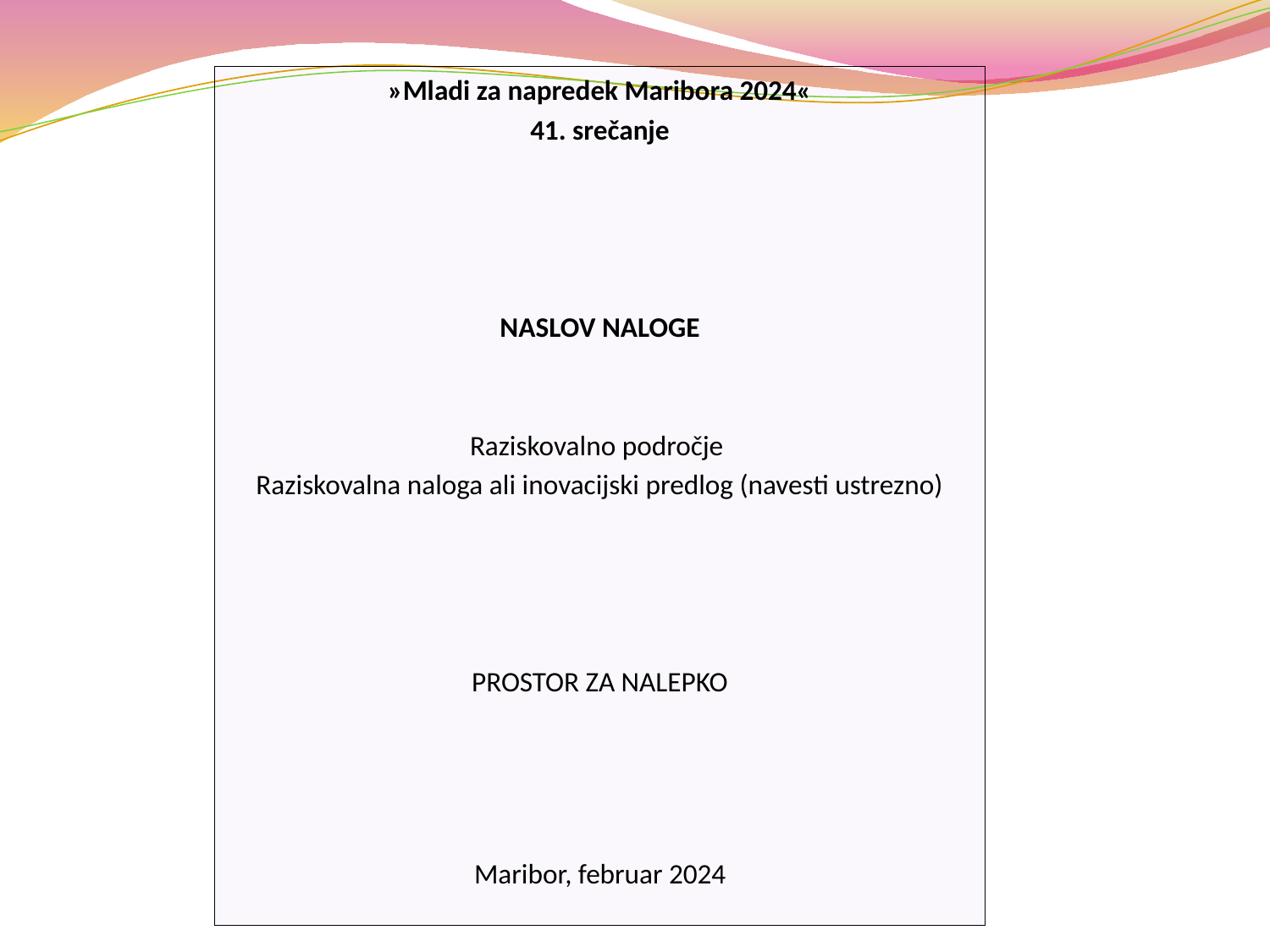

»Mladi za napredek Maribora 2024«
41. srečanje

NASLOV NALOGE

 Raziskovalno področje
Raziskovalna naloga ali inovacijski predlog (navesti ustrezno)

PROSTOR ZA NALEPKO

Maribor, februar 2024